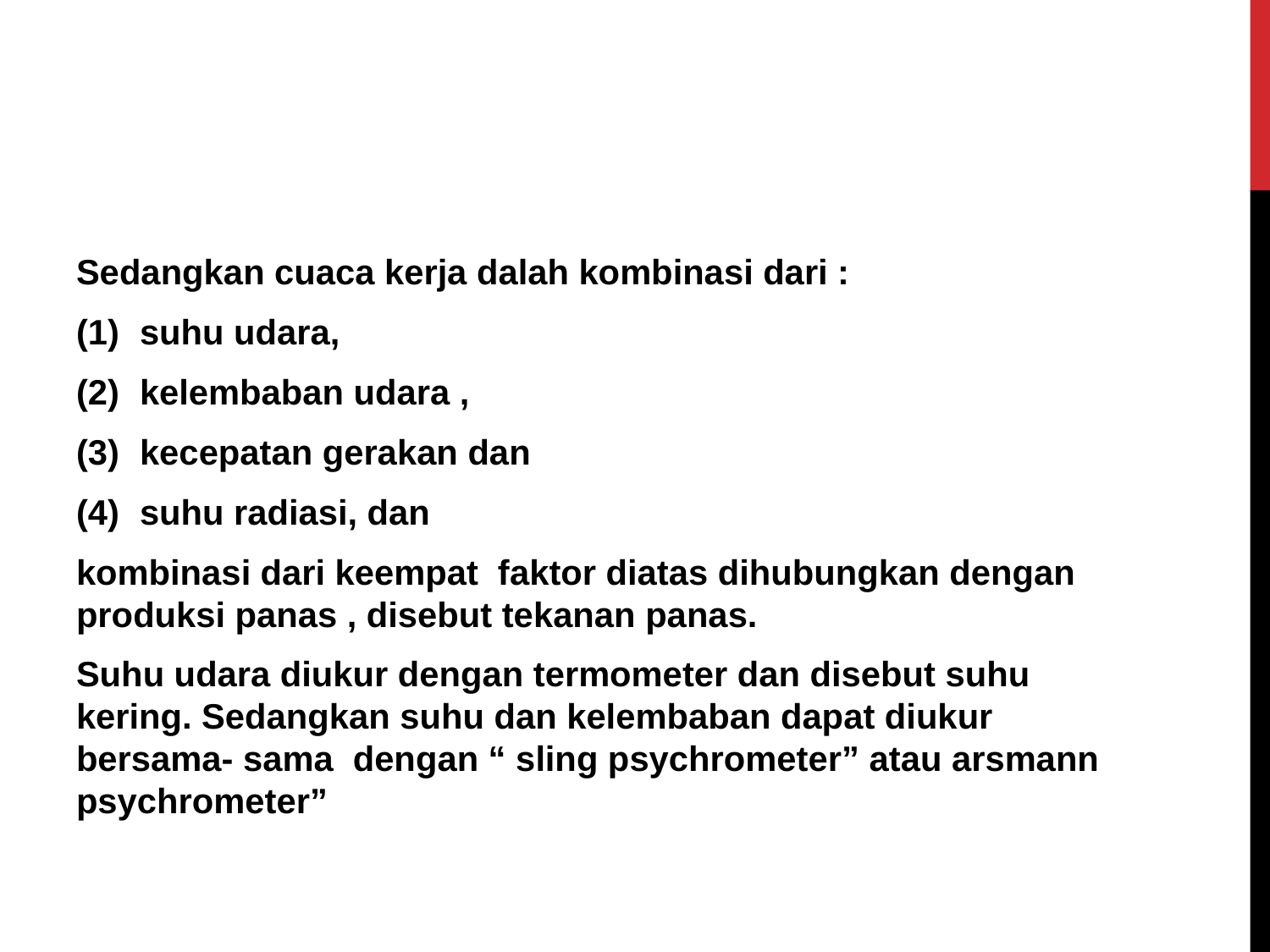

#
Sedangkan cuaca kerja dalah kombinasi dari :
suhu udara,
kelembaban udara ,
kecepatan gerakan dan
suhu radiasi, dan
kombinasi dari keempat  faktor diatas dihubungkan dengan produksi panas , disebut tekanan panas.
Suhu udara diukur dengan termometer dan disebut suhu kering. Sedangkan suhu dan kelembaban dapat diukur bersama- sama  dengan “ sling psychrometer” atau arsmann psychrometer”